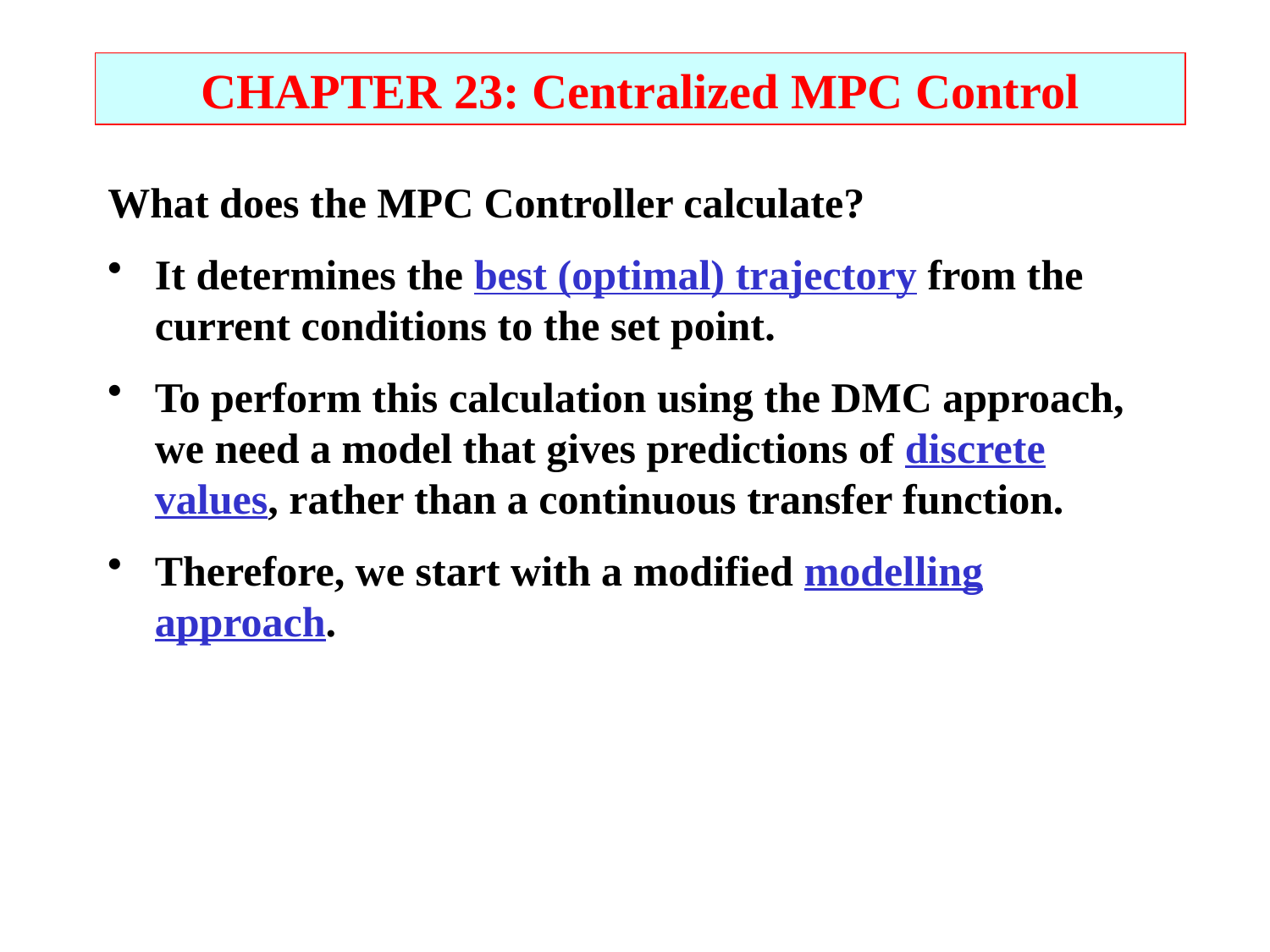

CHAPTER 23: Centralized MPC Control
What does the MPC Controller calculate?
It determines the best (optimal) trajectory from the current conditions to the set point.
To perform this calculation using the DMC approach, we need a model that gives predictions of discrete values, rather than a continuous transfer function.
Therefore, we start with a modified modelling approach.